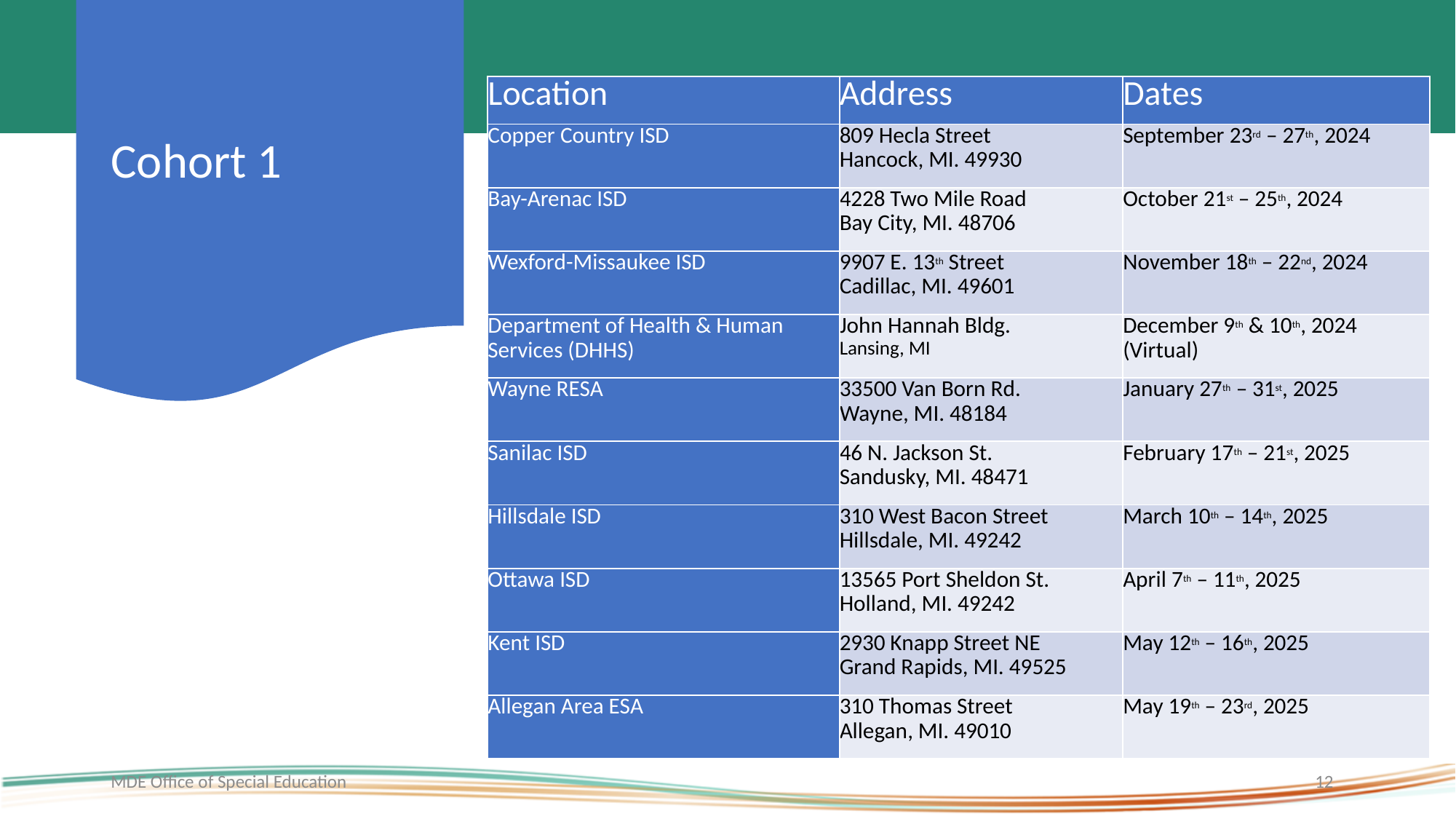

# Cohort 1
| Location | Address | Dates |
| --- | --- | --- |
| Copper Country ISD | 809 Hecla Street Hancock, MI. 49930 | September 23rd – 27th, 2024 |
| Bay-Arenac ISD | 4228 Two Mile Road Bay City, MI. 48706 | October 21st – 25th, 2024 |
| Wexford-Missaukee ISD | 9907 E. 13th Street Cadillac, MI. 49601 | November 18th – 22nd, 2024 |
| Department of Health & Human Services (DHHS) | John Hannah Bldg. Lansing, MI | December 9th & 10th, 2024 (Virtual) |
| Wayne RESA | 33500 Van Born Rd. Wayne, MI. 48184 | January 27th – 31st, 2025 |
| Sanilac ISD | 46 N. Jackson St. Sandusky, MI. 48471 | February 17th – 21st, 2025 |
| Hillsdale ISD | 310 West Bacon Street Hillsdale, MI. 49242 | March 10th – 14th, 2025 |
| Ottawa ISD | 13565 Port Sheldon St. Holland, MI. 49242 | April 7th – 11th, 2025 |
| Kent ISD | 2930 Knapp Street NE Grand Rapids, MI. 49525 | May 12th – 16th, 2025 |
| Allegan Area ESA | 310 Thomas Street Allegan, MI. 49010 | May 19th – 23rd, 2025 |
MDE Office of Special Education
12